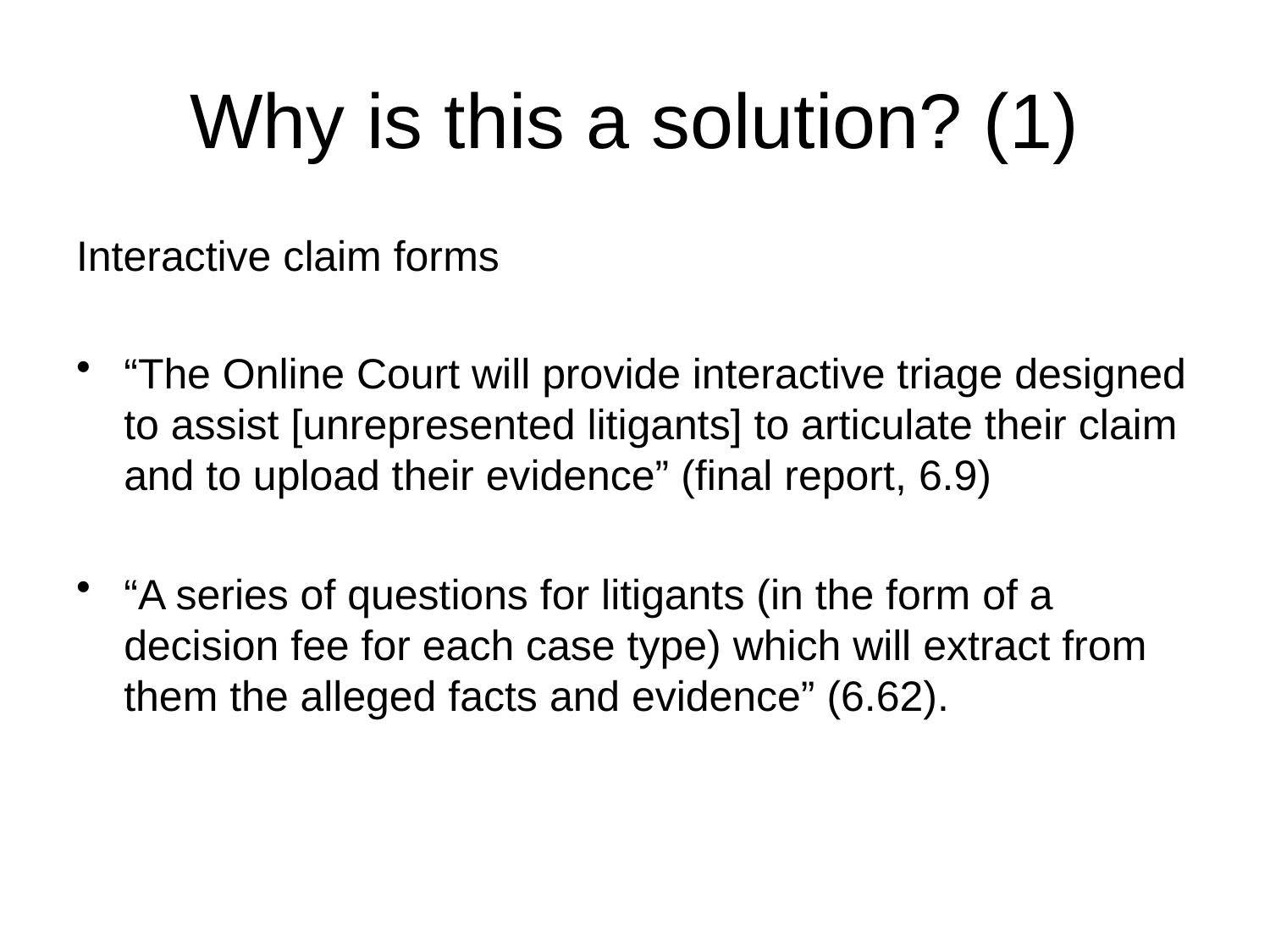

# Why is this a solution? (1)
Interactive claim forms

“The Online Court will provide interactive triage designed to assist [unrepresented litigants] to articulate their claim and to upload their evidence” (final report, 6.9)

“A series of questions for litigants (in the form of a decision fee for each case type) which will extract from them the alleged facts and evidence” (6.62).